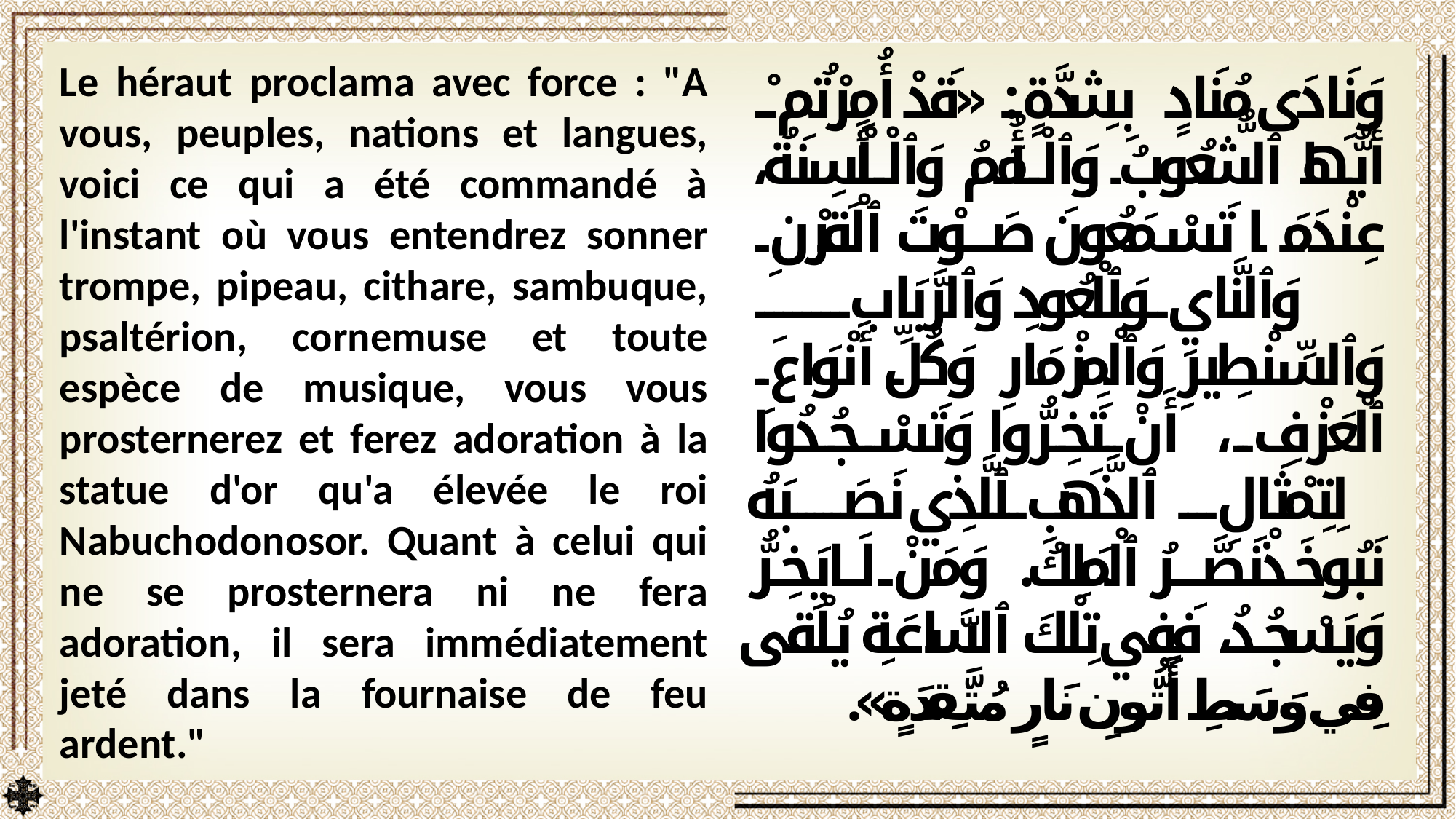

Le héraut proclama avec force : "A vous, peuples, nations et langues, voici ce qui a été commandé à l'instant où vous entendrez sonner trompe, pipeau, cithare, sambuque, psaltérion, cornemuse et toute espèce de musique, vous vous prosternerez et ferez adoration à la statue d'or qu'a élevée le roi Nabuchodonosor. Quant à celui qui ne se prosternera ni ne fera adoration, il sera immédiatement jeté dans la fournaise de feu ardent."
وَنَادَى مُنَادٍ بِشِدَّةٍ: «قَدْ أُمِرْتُمْ أَيُّهَا ٱلشُّعُوبُ وَٱلْأُمَمُ وَٱلْأَلْسِنَةُ، عِنْدَمَا تَسْمَعُونَ صَوْتَ ٱلْقَرْنِ وَٱلنَّايِ وَٱلْعُودِ وَٱلرَّبَابِ وَٱلسِّنْطِيرِ وَٱلْمِزْمَارِ وَكُلِّ أَنْوَاعِ ٱلْعَزْفِ، أَنْ تَخِرُّوا وَتَسْجُدُوا لِتِمْثَالِ ٱلذَّهَبِ ٱلَّذِي نَصَبَهُ نَبُوخَذْنَصَّرُ ٱلْمَلِكُ. وَمَنْ لَا يَخِرُّ وَيَسْجُدُ، فَفِي تِلْكَ ٱلسَّاعَةِ يُلْقَى فِي وَسَطِ أَتُّونِ نَارٍ مُتَّقِدَةٍ».